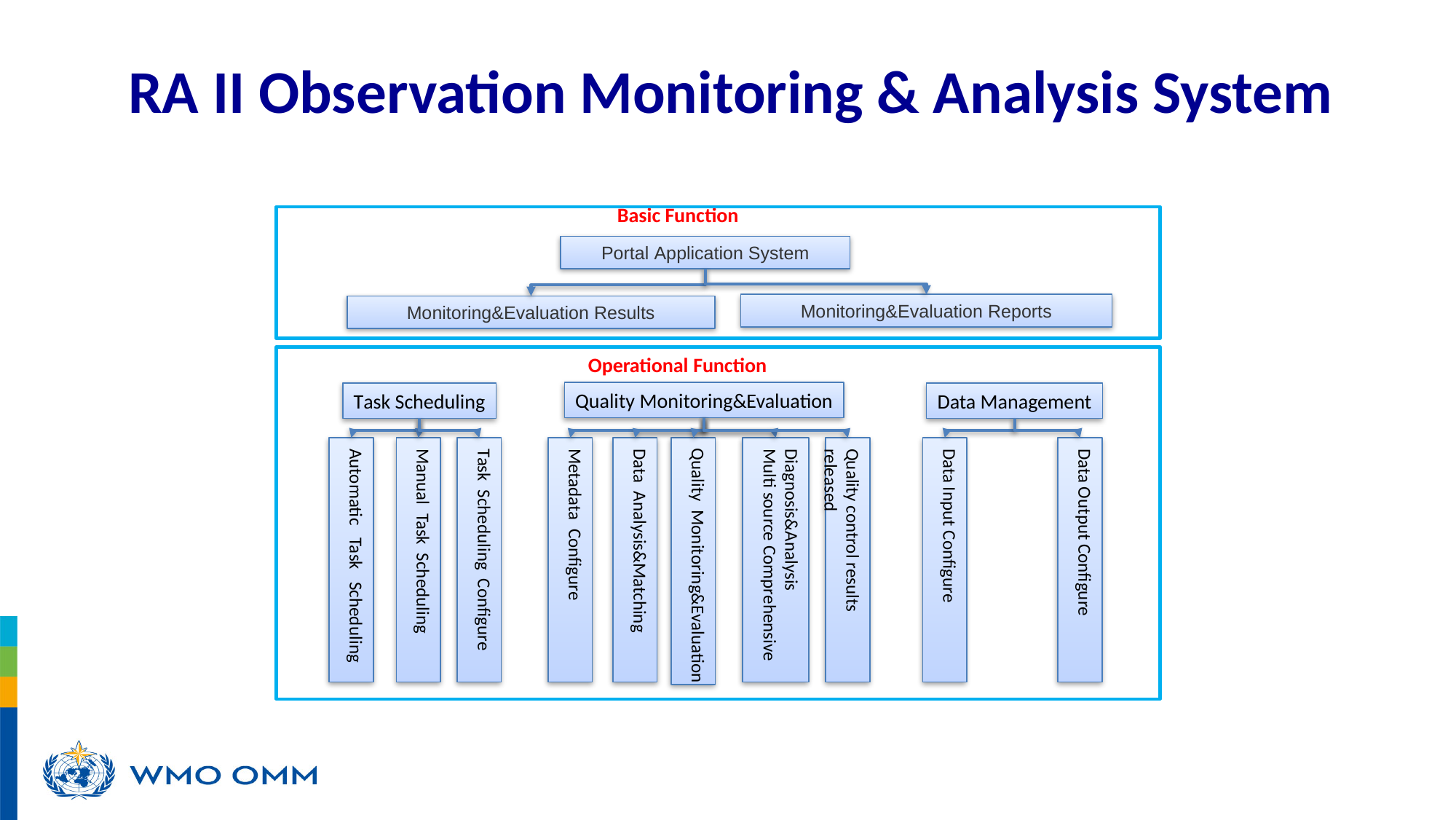

RA II Observation Monitoring & Analysis System
Basic Function

Portal Application System
Monitoring&Evaluation Reports
Monitoring&Evaluation Results
Operational Function

Quality Monitoring&Evaluation
Task Scheduling
Data Management
Automatic   Task   Scheduling
Quality  Monitoring&Evaluation
Manual  Task  Scheduling
Task  Scheduling  Configure
Metadata  Configure
Data  Analysis&Matching
Diagnosis&Analysis
Multi source Comprehensive
Quality control results released
Data Input Configure
Data Output Configure